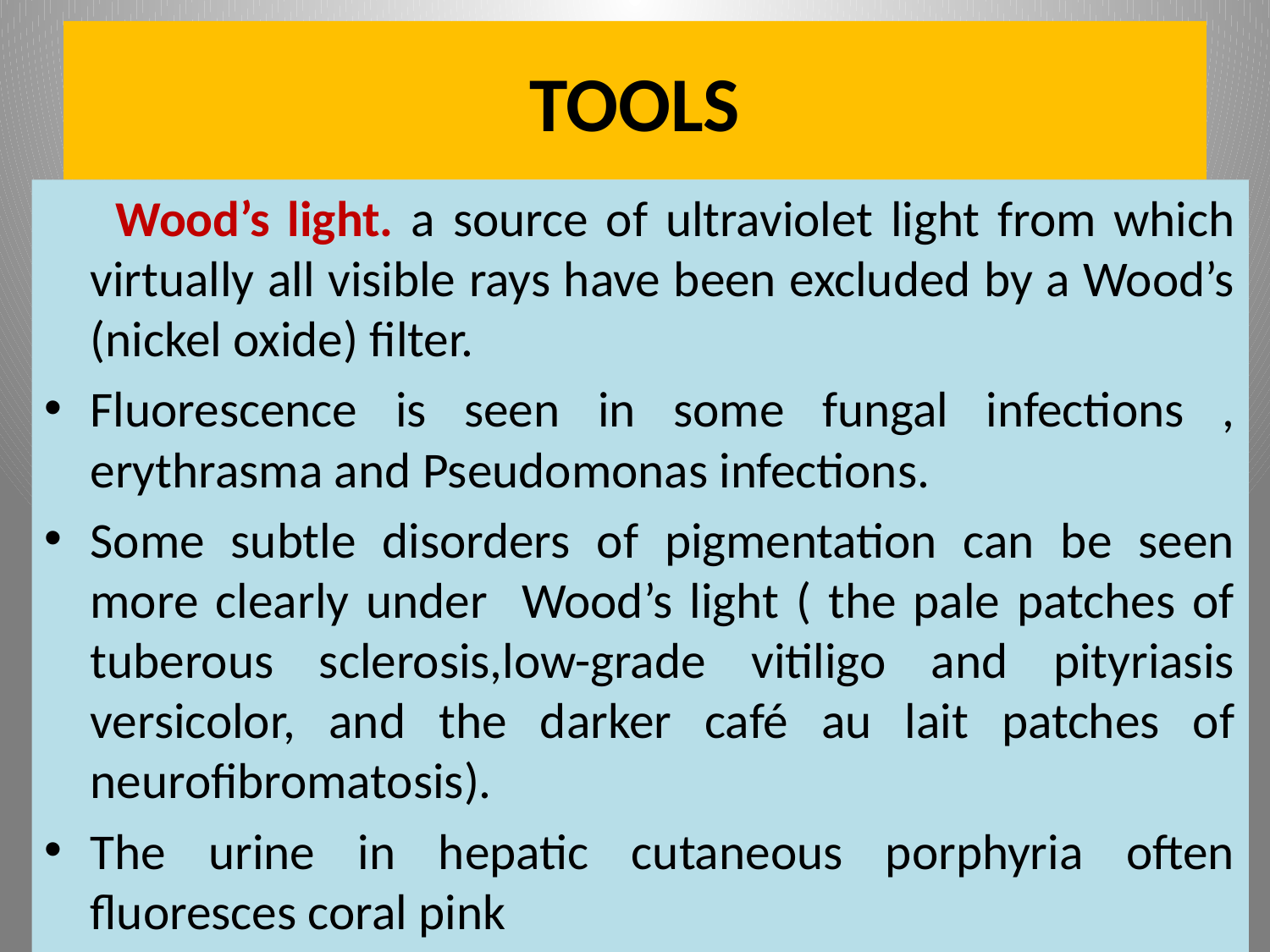

# TOOLS
    Wood’s light. a source of ultraviolet light from which virtually all visible rays have been excluded by a Wood’s (nickel oxide) filter.
Fluorescence is seen in some fungal infections , erythrasma and Pseudomonas infections.
Some subtle disorders of pigmentation can be seen more clearly under  Wood’s light ( the pale patches of tuberous sclerosis,low-grade vitiligo and pityriasis versicolor, and the darker café au lait patches of neurofibromatosis).
The urine in hepatic cutaneous porphyria often fluoresces coral pink